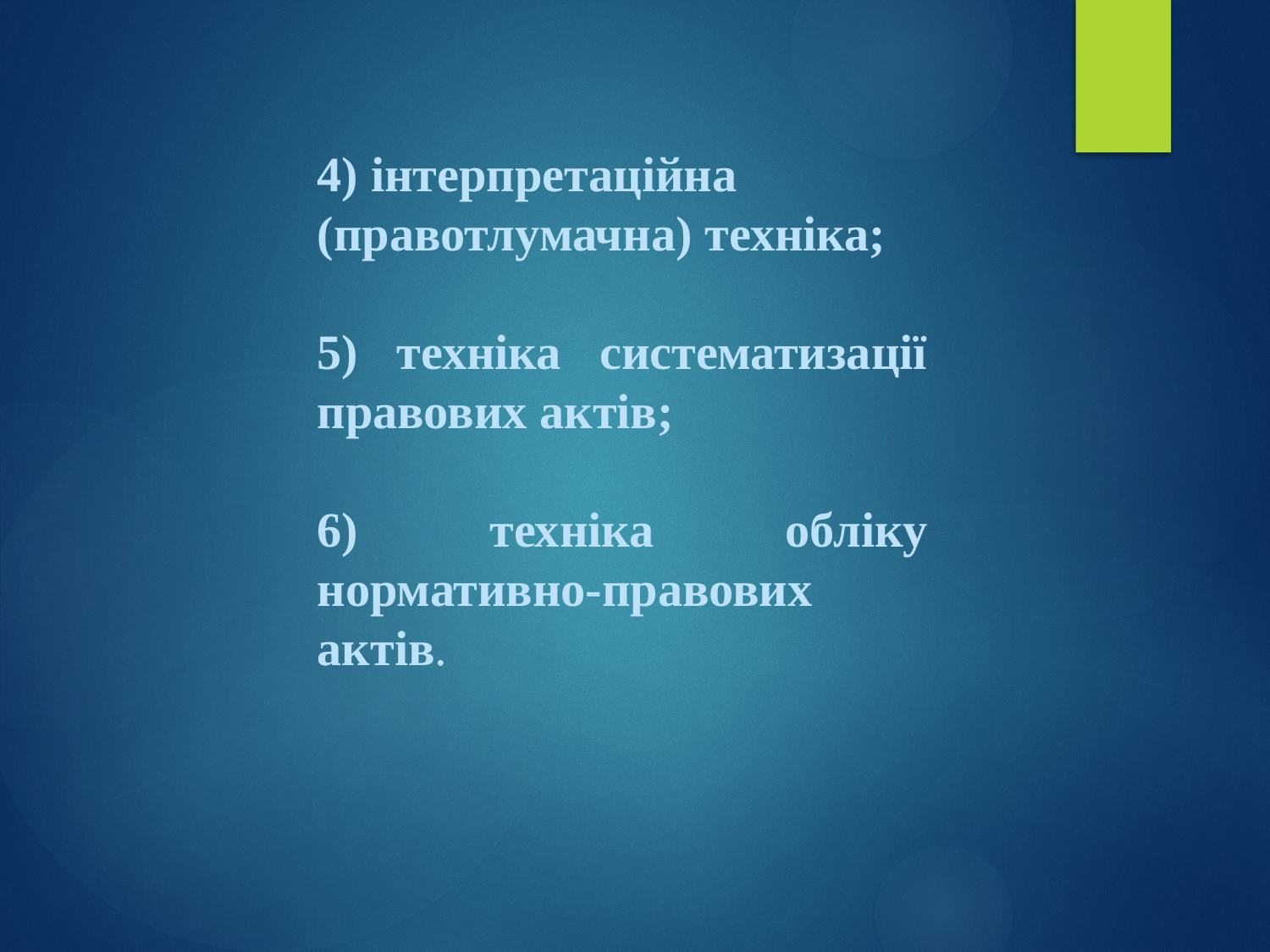

4) інтерпретаційна
(правотлумачна) техніка;

5) техніка систематизації правових актів;

6) техніка обліку нормативно-правових актів.